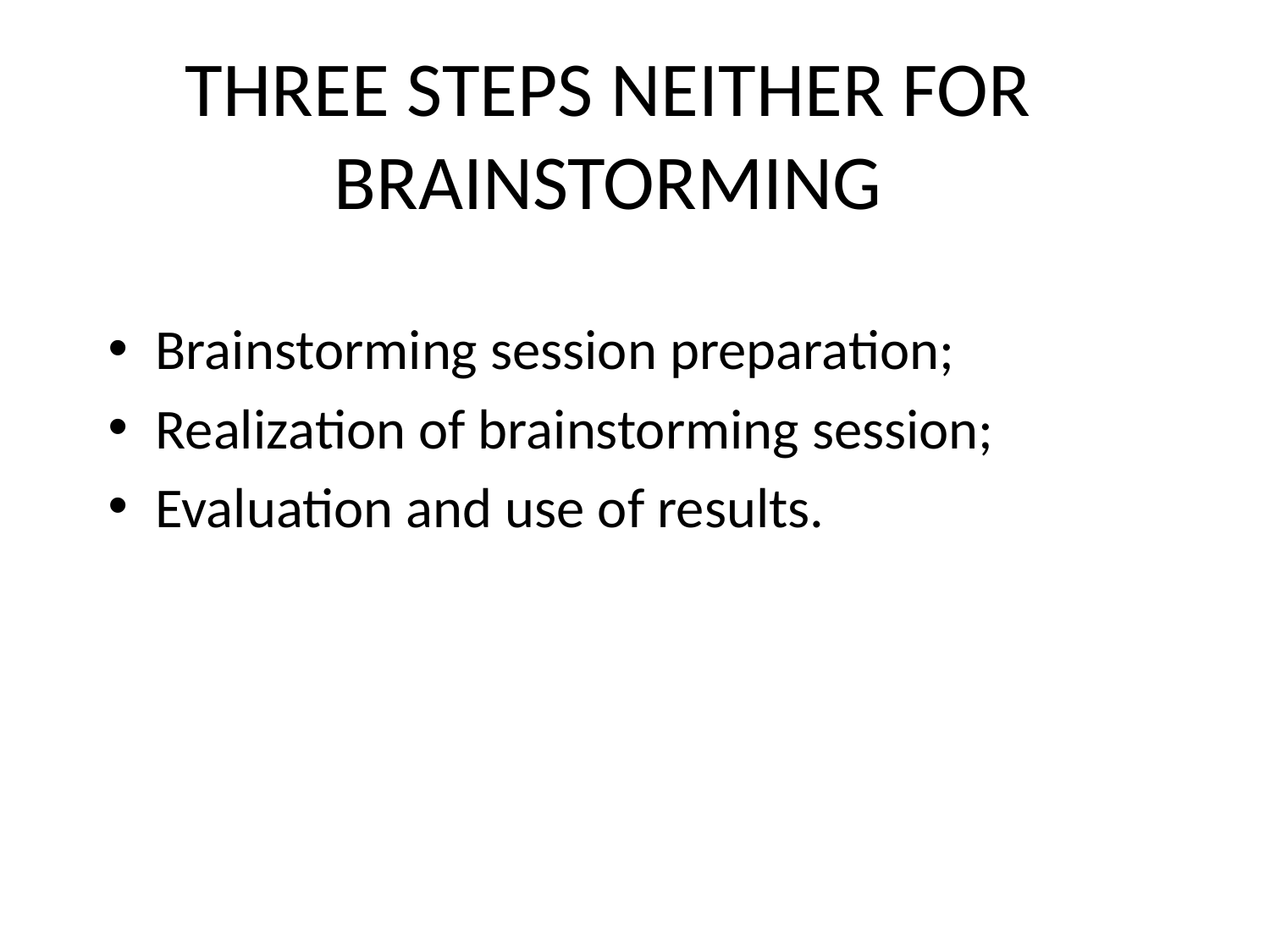

# THREE STEPS NEITHER FOR BRAINSTORMING
Brainstorming session preparation;
Realization of brainstorming session;
Evaluation and use of results.